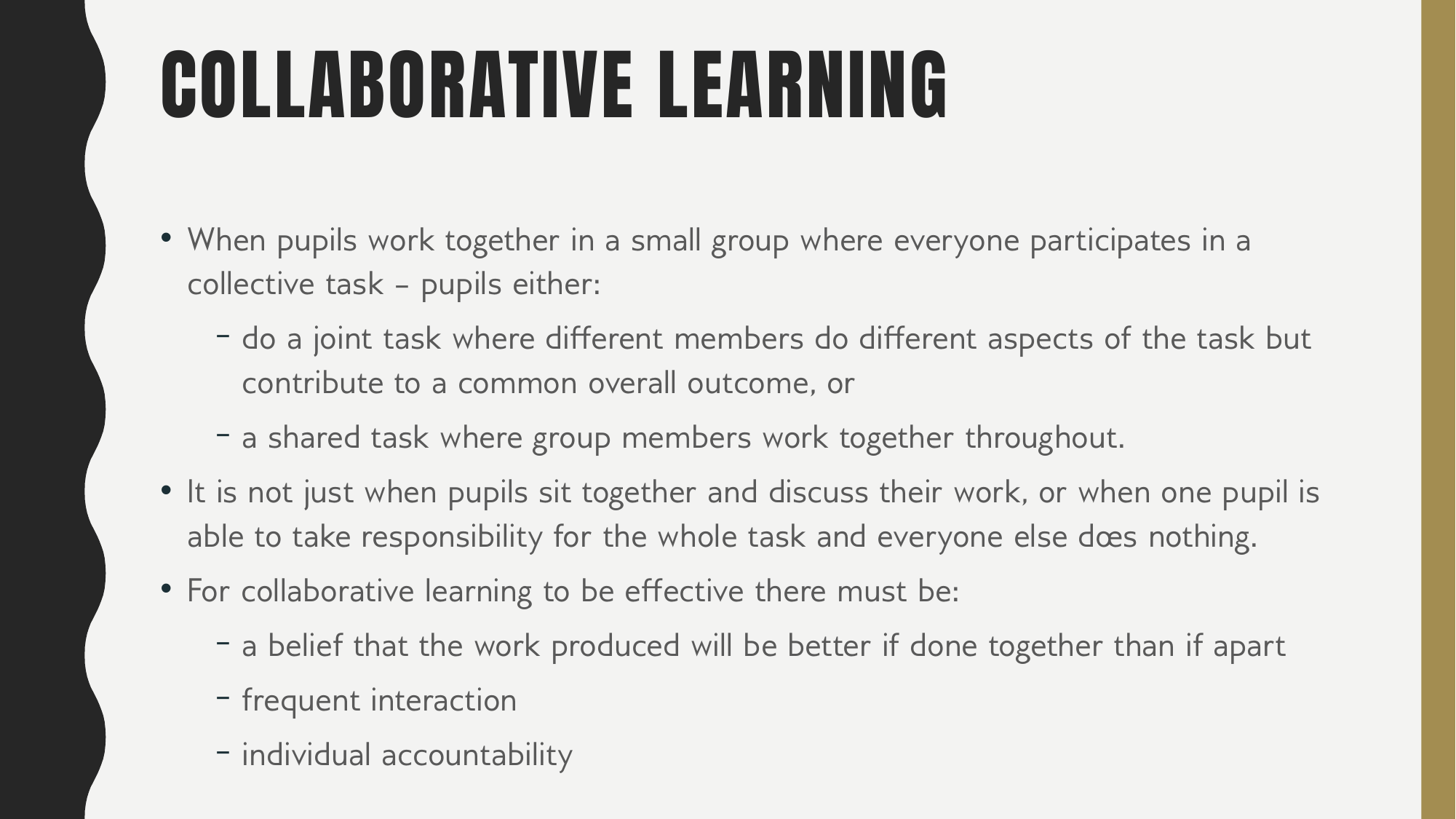

# Collaborative Learning
When pupils work together in a small group where everyone participates in a collective task – pupils either:
do a joint task where different members do different aspects of the task but contribute to a common overall outcome, or
a shared task where group members work together throughout.
It is not just when pupils sit together and discuss their work, or when one pupil is able to take responsibility for the whole task and everyone else does nothing.
For collaborative learning to be effective there must be:
a belief that the work produced will be better if done together than if apart
frequent interaction
individual accountability